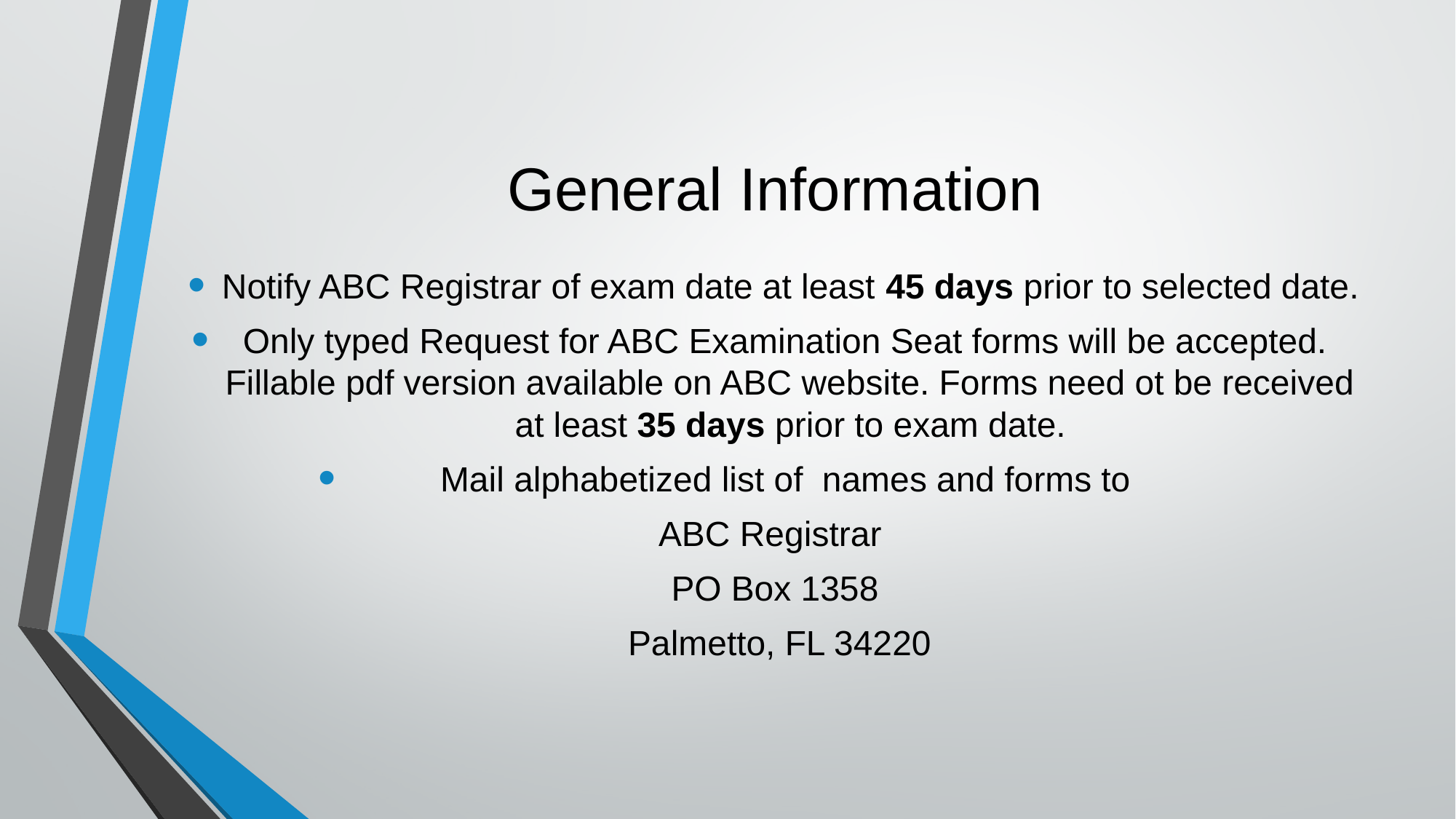

# General Information
Notify ABC Registrar of exam date at least 45 days prior to selected date.
Only typed Request for ABC Examination Seat forms will be accepted.  Fillable pdf version available on ABC website. Forms need ot be received at least 35 days prior to exam date.
Mail alphabetized list of  names and forms to
ABC Registrar
PO Box 1358
 Palmetto, FL 34220